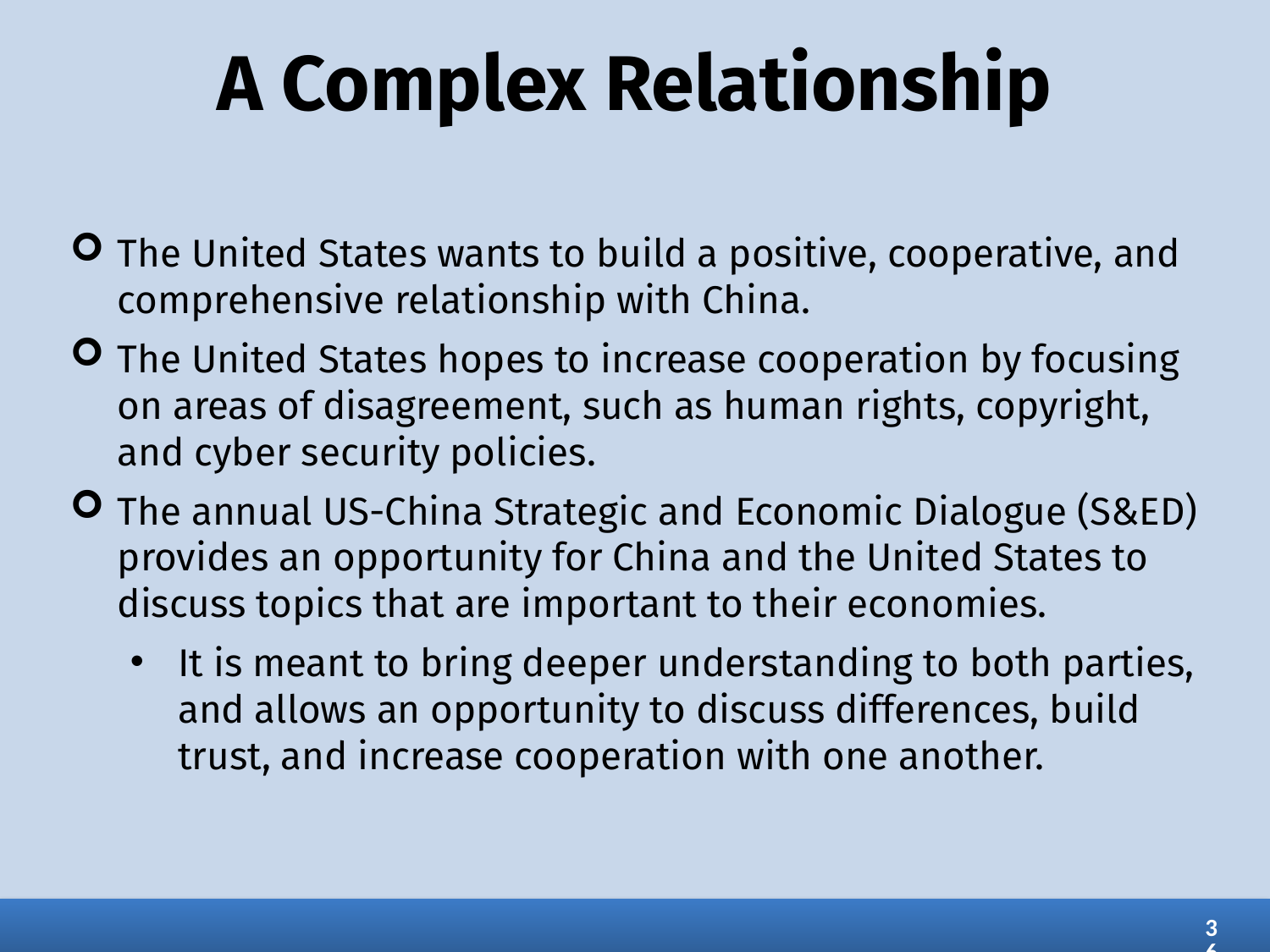

# A Complex Relationship
The United States wants to build a positive, cooperative, and comprehensive relationship with China.
The United States hopes to increase cooperation by focusing on areas of disagreement, such as human rights, copyright, and cyber security policies.
The annual US-China Strategic and Economic Dialogue (S&ED) provides an opportunity for China and the United States to discuss topics that are important to their economies.
It is meant to bring deeper understanding to both parties, and allows an opportunity to discuss differences, build trust, and increase cooperation with one another.
36